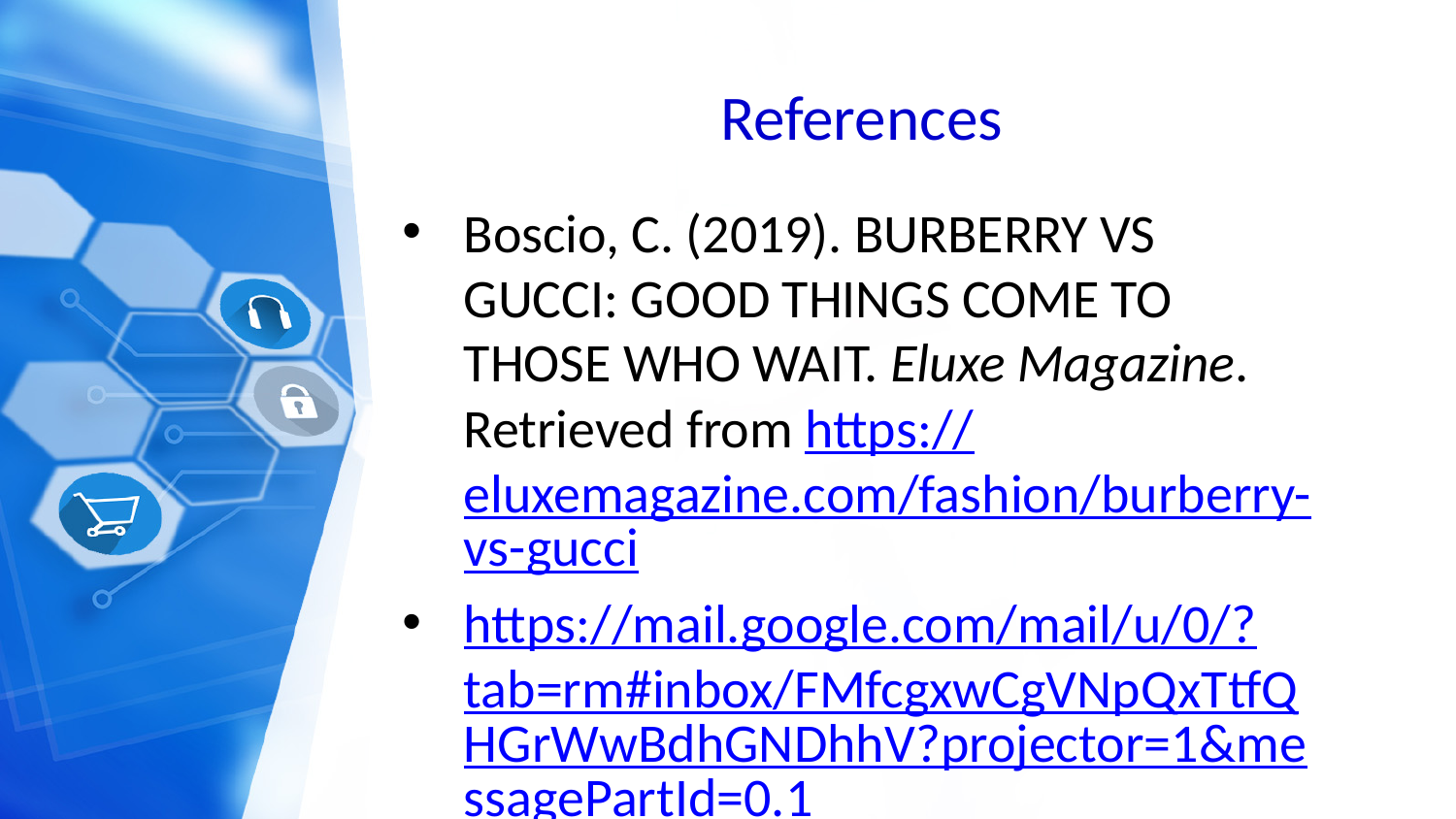

# References
Boscio, C. (2019). BURBERRY VS GUCCI: GOOD THINGS COME TO THOSE WHO WAIT. Eluxe Magazine. Retrieved from https://eluxemagazine.com/fashion/burberry-vs-gucci
https://mail.google.com/mail/u/0/?tab=rm#inbox/FMfcgxwCgVNpQxTtfQHGrWwBdhGNDhhV?projector=1&messagePartId=0.1
https://mail.google.com/mail/u/0/?tab=rm#inbox/FMfcgxwCgVNpQxTtfQHGrWwBdhGNDhhV?projector=1&messagePartId=0.3